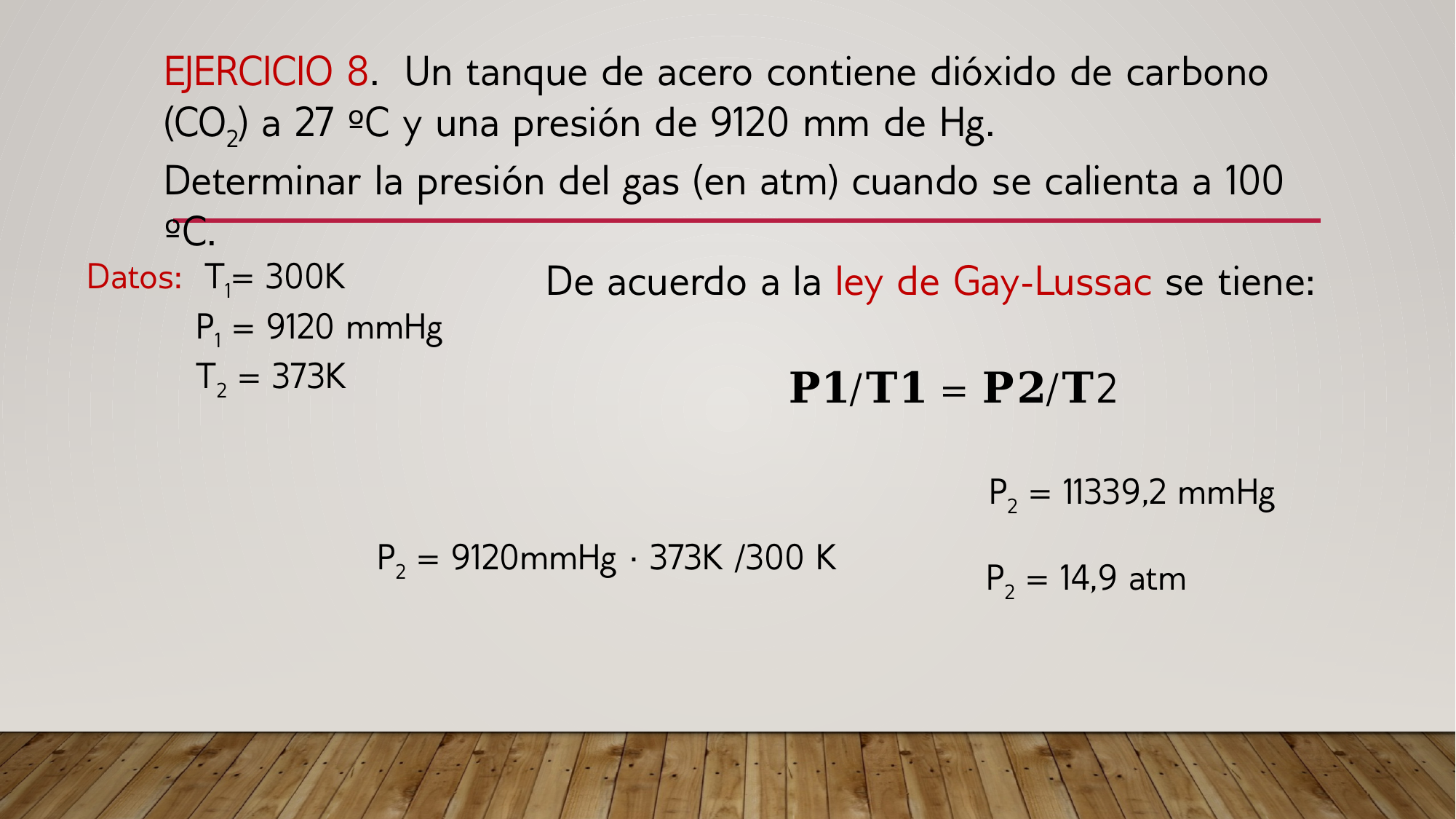

EJERCICIO 8.  Un tanque de acero contiene dióxido de carbono (CO2) a 27 ºC y una presión de 9120 mm de Hg.
Determinar la presión del gas (en atm) cuando se calienta a 100 ºC.
Datos:  T1= 300K
          P1 = 9120 mmHg
          T2 = 373K
De acuerdo a la ley de Gay-Lussac se tiene:
𝐏𝟏/𝐓𝟏 = 𝐏𝟐/𝐓2
P2 = 11339,2 mmHg
P2 = 9120mmHg ∙ 373K /300 K
P2 = 14,9 atm